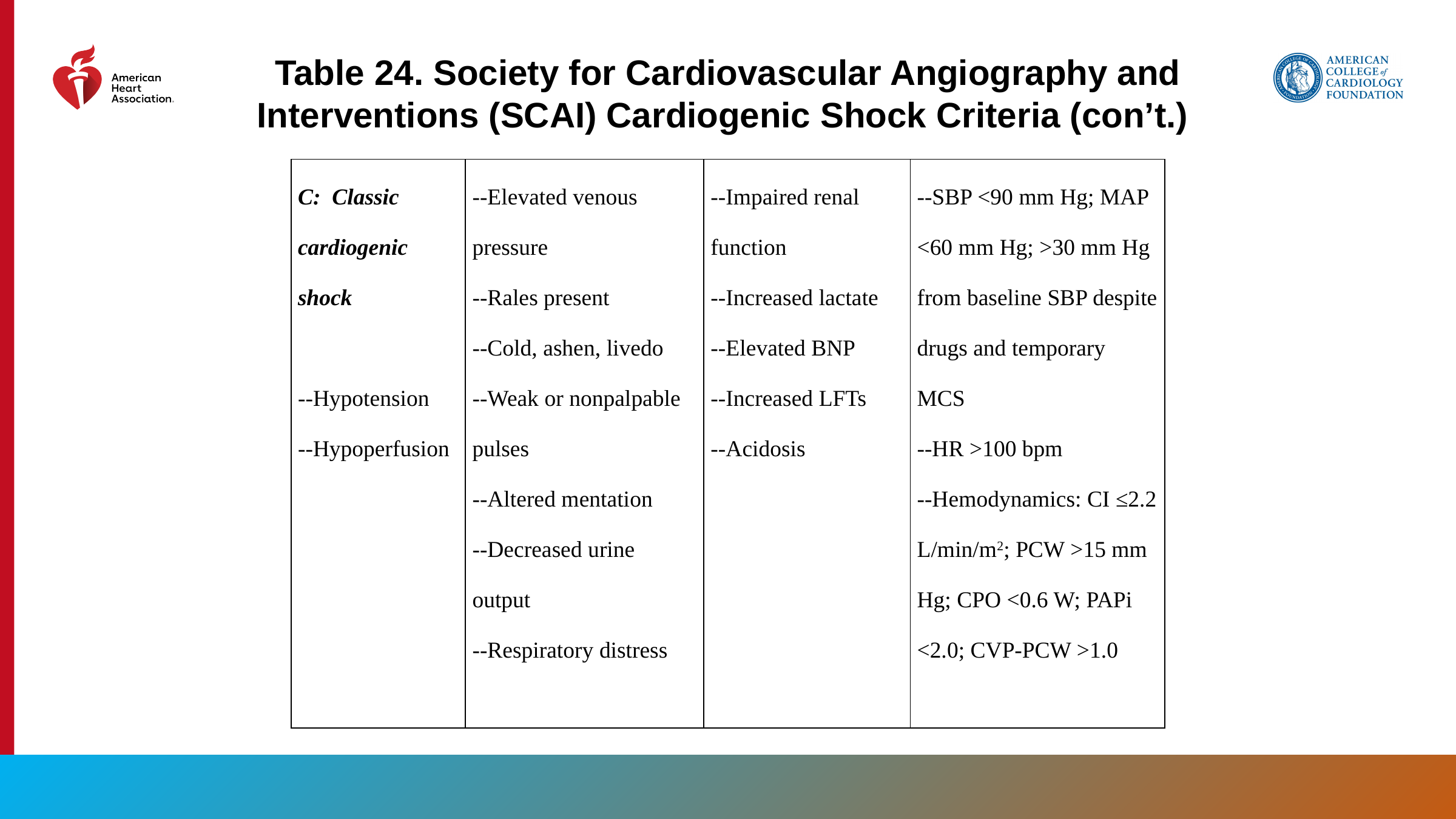

Table 24. Society for Cardiovascular Angiography and Interventions (SCAI) Cardiogenic Shock Criteria (con’t.)
| C: Classic cardiogenic shock   --Hypotension --Hypoperfusion | --Elevated venous pressure --Rales present --Cold, ashen, livedo --Weak or nonpalpable pulses --Altered mentation --Decreased urine output --Respiratory distress | --Impaired renal function --Increased lactate --Elevated BNP --Increased LFTs --Acidosis | --SBP <90 mm Hg; MAP <60 mm Hg; >30 mm Hg from baseline SBP despite drugs and temporary MCS --HR >100 bpm --Hemodynamics: CI ≤2.2 L/min/m2; PCW >15 mm Hg; CPO <0.6 W; PAPi <2.0; CVP-PCW >1.0 |
| --- | --- | --- | --- |
152